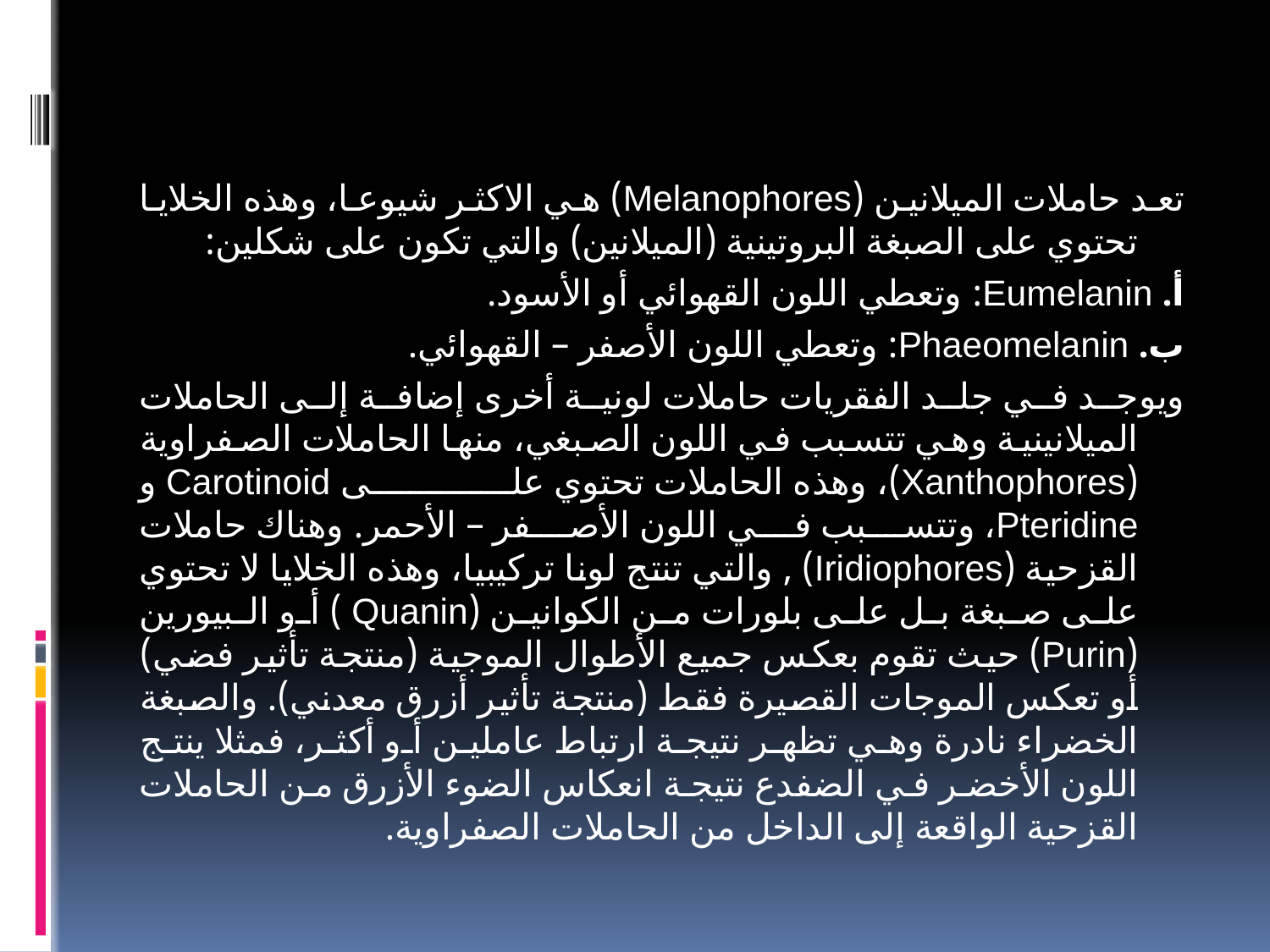

#
تعد حاملات الميلانين (Melanophores) هي الاكثر شيوعا، وهذه الخلايا تحتوي على الصبغة البروتينية (الميلانين) والتي تكون على شكلين:
أ. Eumelanin: وتعطي اللون القهوائي أو الأسود.
ب. Phaeomelanin: وتعطي اللون الأصفر – القهوائي.
ويوجد في جلد الفقريات حاملات لونية أخرى إضافة إلى الحاملات الميلانينية وهي تتسبب في اللون الصبغي، منها الحاملات الصفراوية (Xanthophores)، وهذه الحاملات تحتوي على Carotinoid و Pteridine، وتتسبب في اللون الأصفر – الأحمر. وهناك حاملات القزحية (Iridiophores) , والتي تنتج لونا تركيبيا، وهذه الخلايا لا تحتوي على صبغة بل على بلورات من الكوانين (Quanin ) أو البيورين (Purin) حيث تقوم بعكس جميع الأطوال الموجية (منتجة تأثير فضي) أو تعكس الموجات القصيرة فقط (منتجة تأثير أزرق معدني). والصبغة الخضراء نادرة وهي تظهر نتيجة ارتباط عاملين أو أكثر، فمثلا ينتج اللون الأخضر في الضفدع نتيجة انعكاس الضوء الأزرق من الحاملات القزحية الواقعة إلى الداخل من الحاملات الصفراوية.